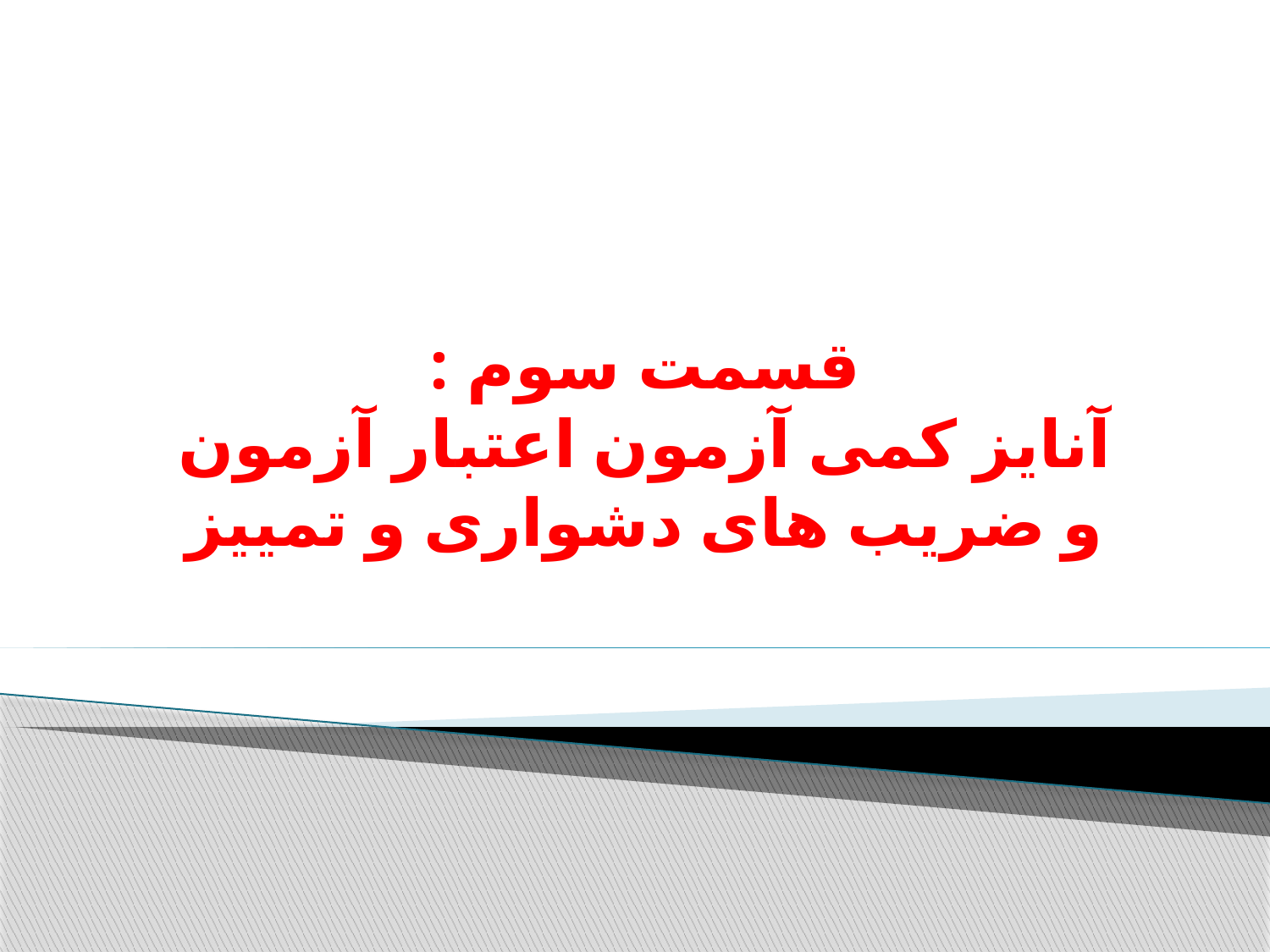

# قسمت سوم : آنایز کمی آزمون اعتبار آزمون و ضریب های دشواری و تمییز